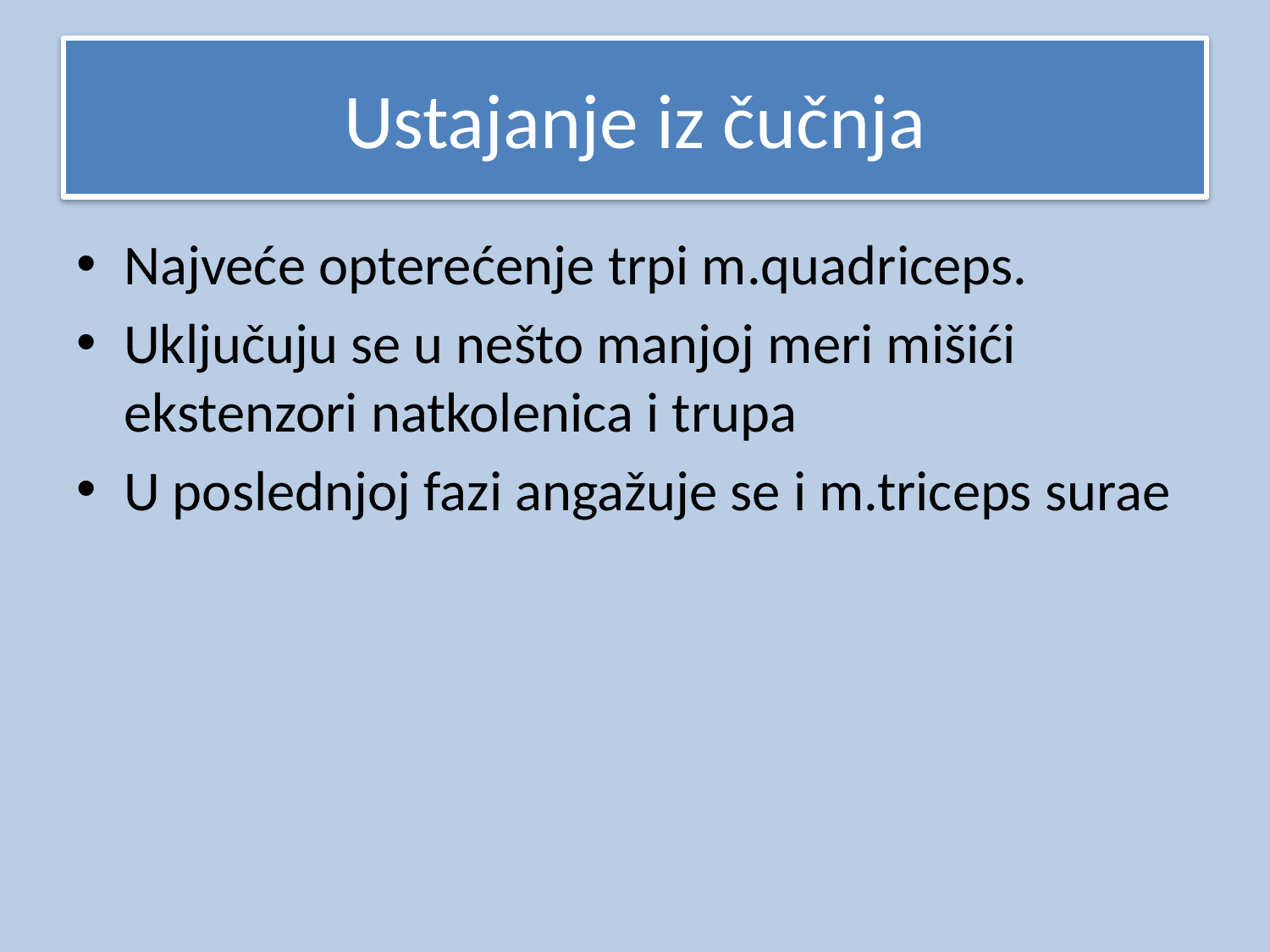

# Ustajanje iz čučnja
Najveće opterećenje trpi m.quadriceps.
Uključuju se u nešto manjoj meri mišići ekstenzori natkolenica i trupa
U poslednjoj fazi angažuje se i m.triceps surae